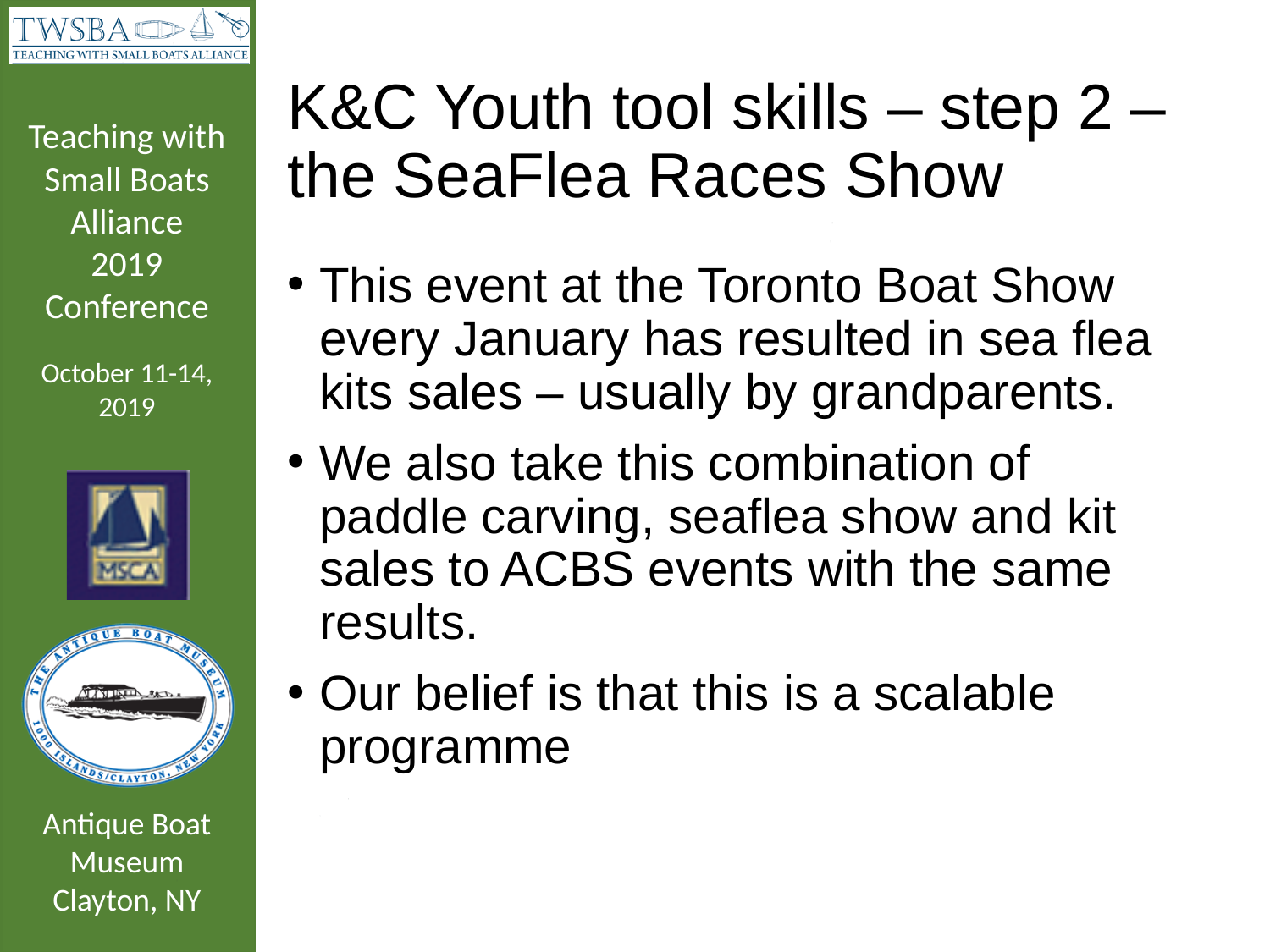

K&C Youth tool skills – step 2 – the SeaFlea Races Show
This event at the Toronto Boat Show every January has resulted in sea flea kits sales – usually by grandparents.
We also take this combination of paddle carving, seaflea show and kit sales to ACBS events with the same results.
Our belief is that this is a scalable programme